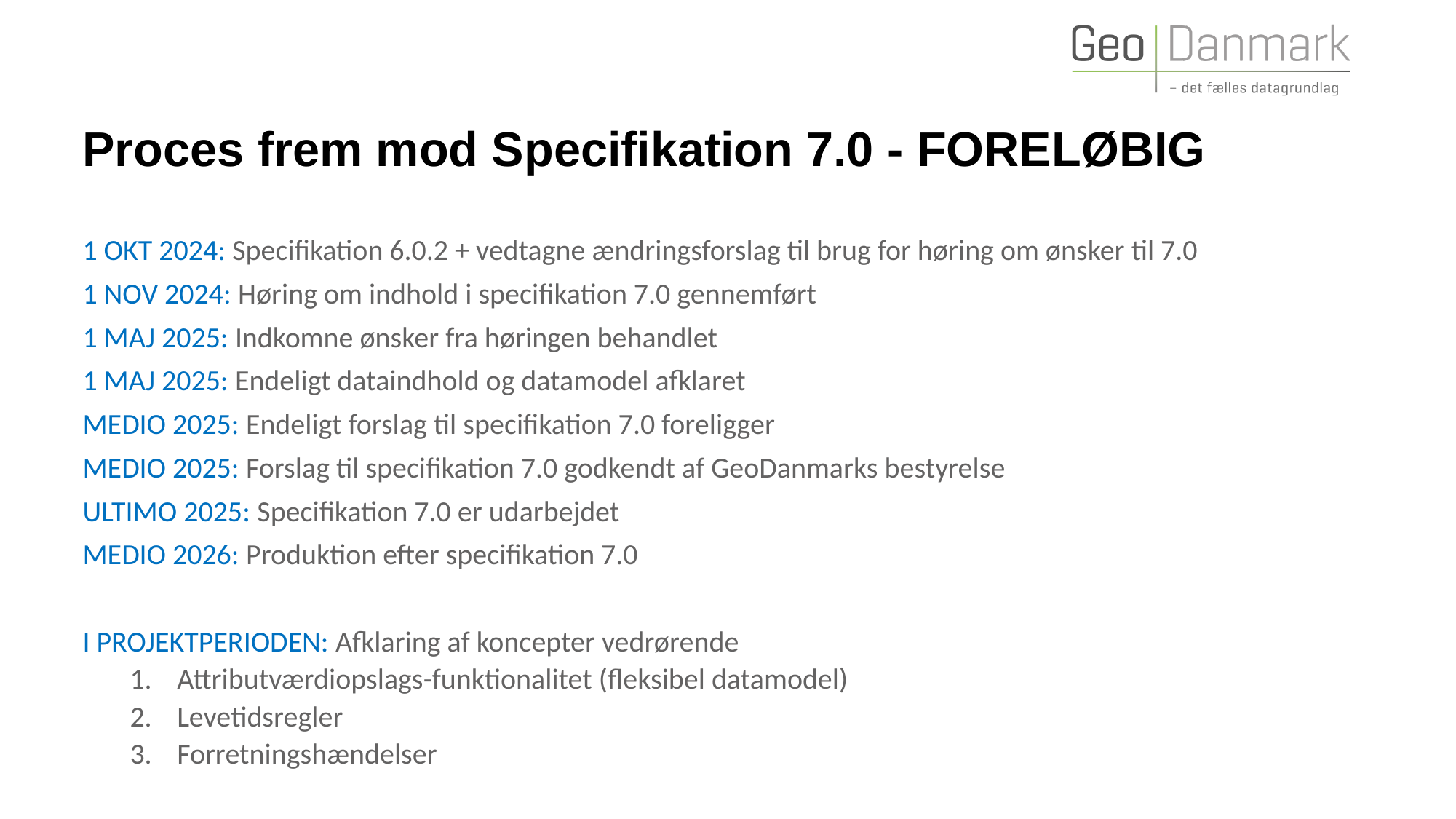

# Proces frem mod Specifikation 7.0 - FORELØBIG

1 OKT 2024: Specifikation 6.0.2 + vedtagne ændringsforslag til brug for høring om ønsker til 7.0
1 NOV 2024: Høring om indhold i specifikation 7.0 gennemført
1 MAJ 2025: Indkomne ønsker fra høringen behandlet
1 MAJ 2025: Endeligt dataindhold og datamodel afklaret
MEDIO 2025: Endeligt forslag til specifikation 7.0 foreligger
MEDIO 2025: Forslag til specifikation 7.0 godkendt af GeoDanmarks bestyrelse
ULTIMO 2025: Specifikation 7.0 er udarbejdet
MEDIO 2026: Produktion efter specifikation 7.0

I PROJEKTPERIODEN: Afklaring af koncepter vedrørende
Attributværdiopslags-funktionalitet (fleksibel datamodel)
Levetidsregler
Forretningshændelser